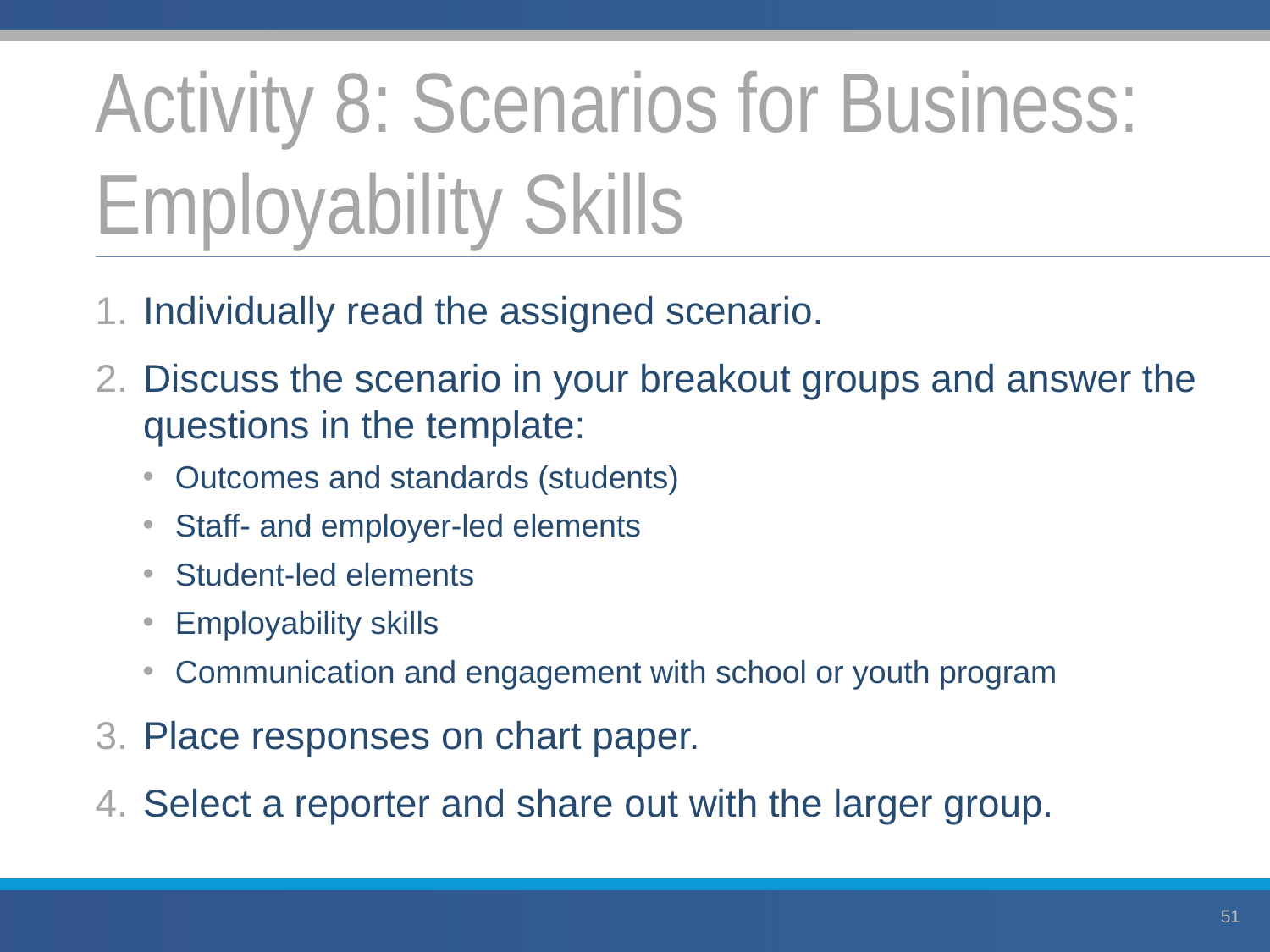

# Activity 8: Scenarios for Business: Employability Skills
Individually read the assigned scenario.
Discuss the scenario in your breakout groups and answer the questions in the template:
Outcomes and standards (students)
Staff- and employer-led elements
Student-led elements
Employability skills
Communication and engagement with school or youth program
Place responses on chart paper.
Select a reporter and share out with the larger group.

51